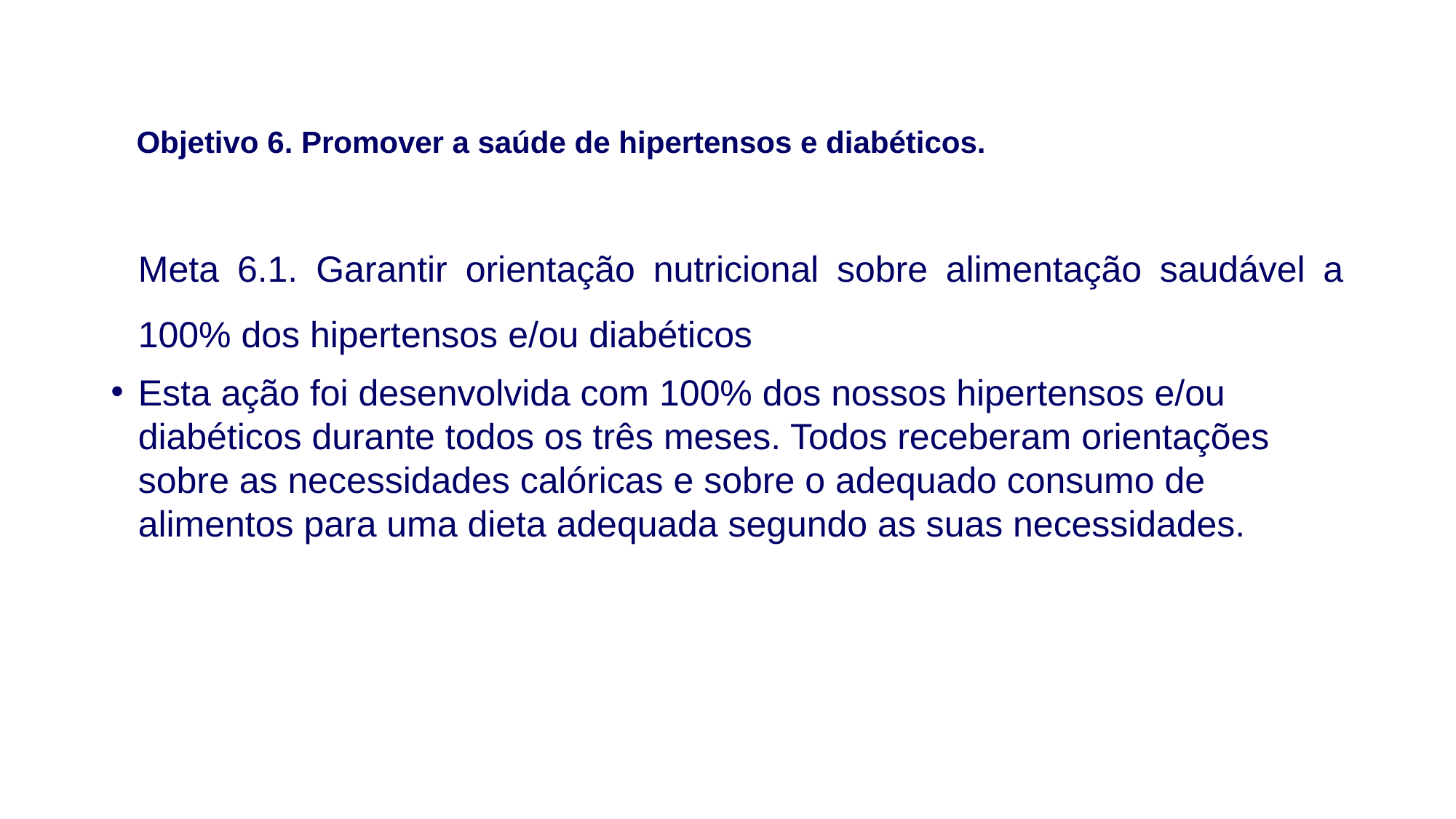

# Objetivo 6. Promover a saúde de hipertensos e diabéticos.
Meta 6.1. Garantir orientação nutricional sobre alimentação saudável a 100% dos hipertensos e/ou diabéticos
Esta ação foi desenvolvida com 100% dos nossos hipertensos e/ou diabéticos durante todos os três meses. Todos receberam orientações sobre as necessidades calóricas e sobre o adequado consumo de alimentos para uma dieta adequada segundo as suas necessidades.